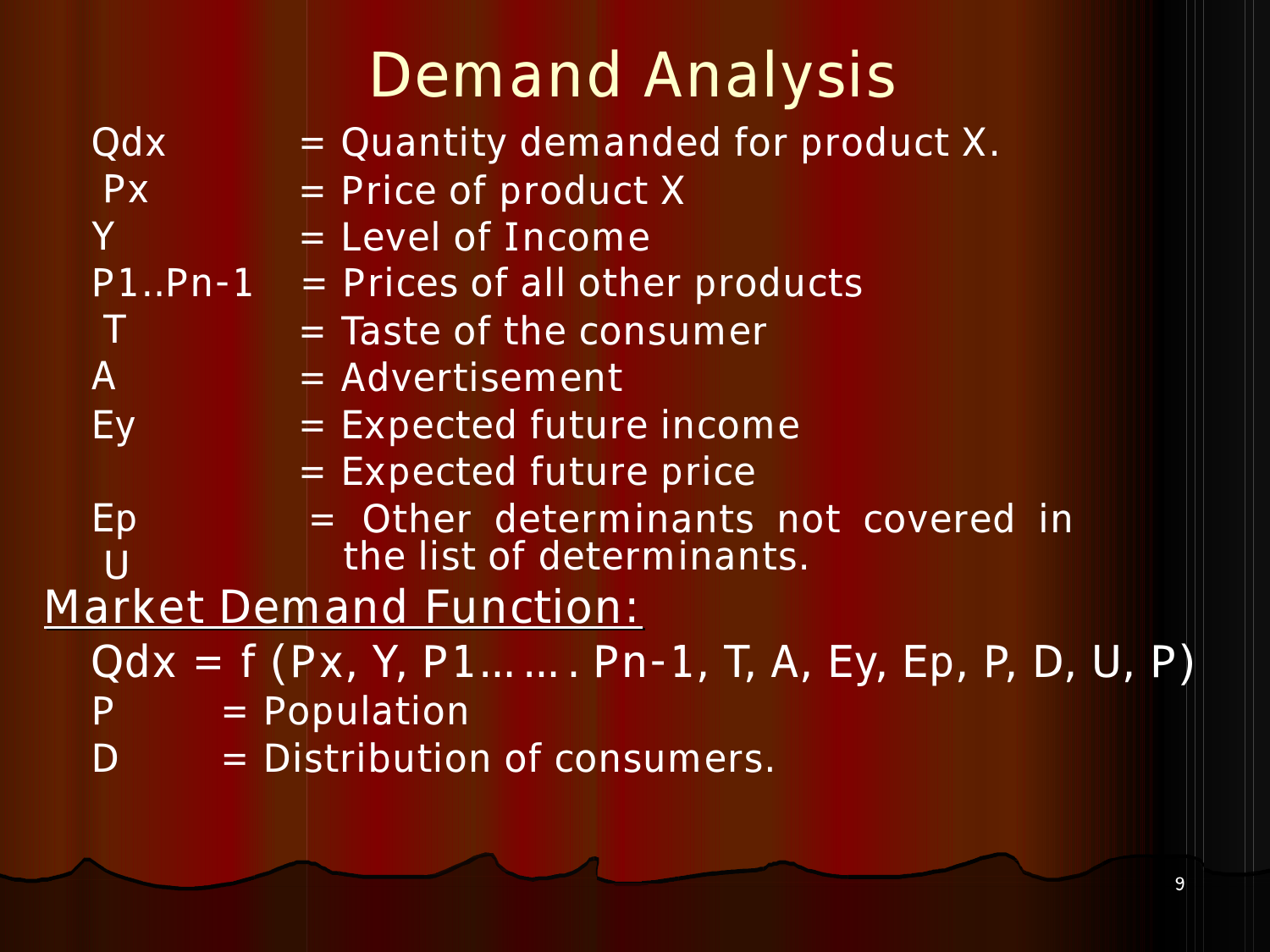

# Demand Analysis
Qdx  Px  Y
P1..Pn-1	= Prices of all other products  T
A
Ey  Ep  U
= Quantity demanded for product X.
= Price of product X
= Level of Income
= Taste of the consumer
= Advertisement
= Expected future income
= Expected future price
=	Other	determinants	not	covered	in
the list of determinants.
Market Demand Function:
Qdx = f (Px, Y, P1……. Pn-1, T, A, Ey, Ep, P, D, U, P)
P	= Population
D	= Distribution of consumers.

9